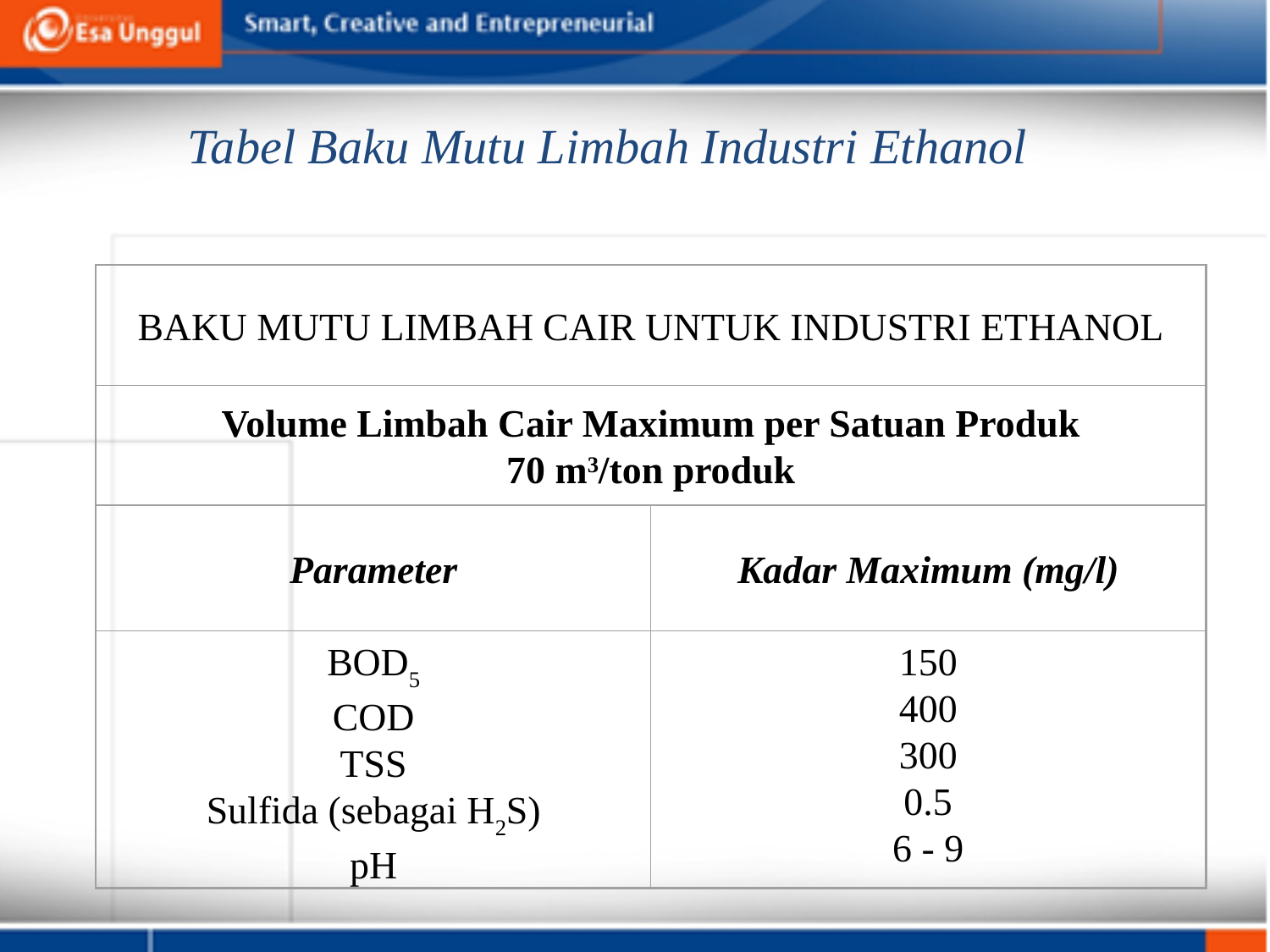

Tabel Baku Mutu Limbah Industri Ethanol

BAKU MUTU LIMBAH CAIR UNTUK INDUSTRI ETHANOL

Volume Limbah Cair Maximum per Satuan Produk
70 m3/ton produk

Parameter

Kadar Maximum (mg/l)

BOD5
COD
TSS
Sulfida (sebagai H2S)
pH

150
400
300
0.5
6 - 9